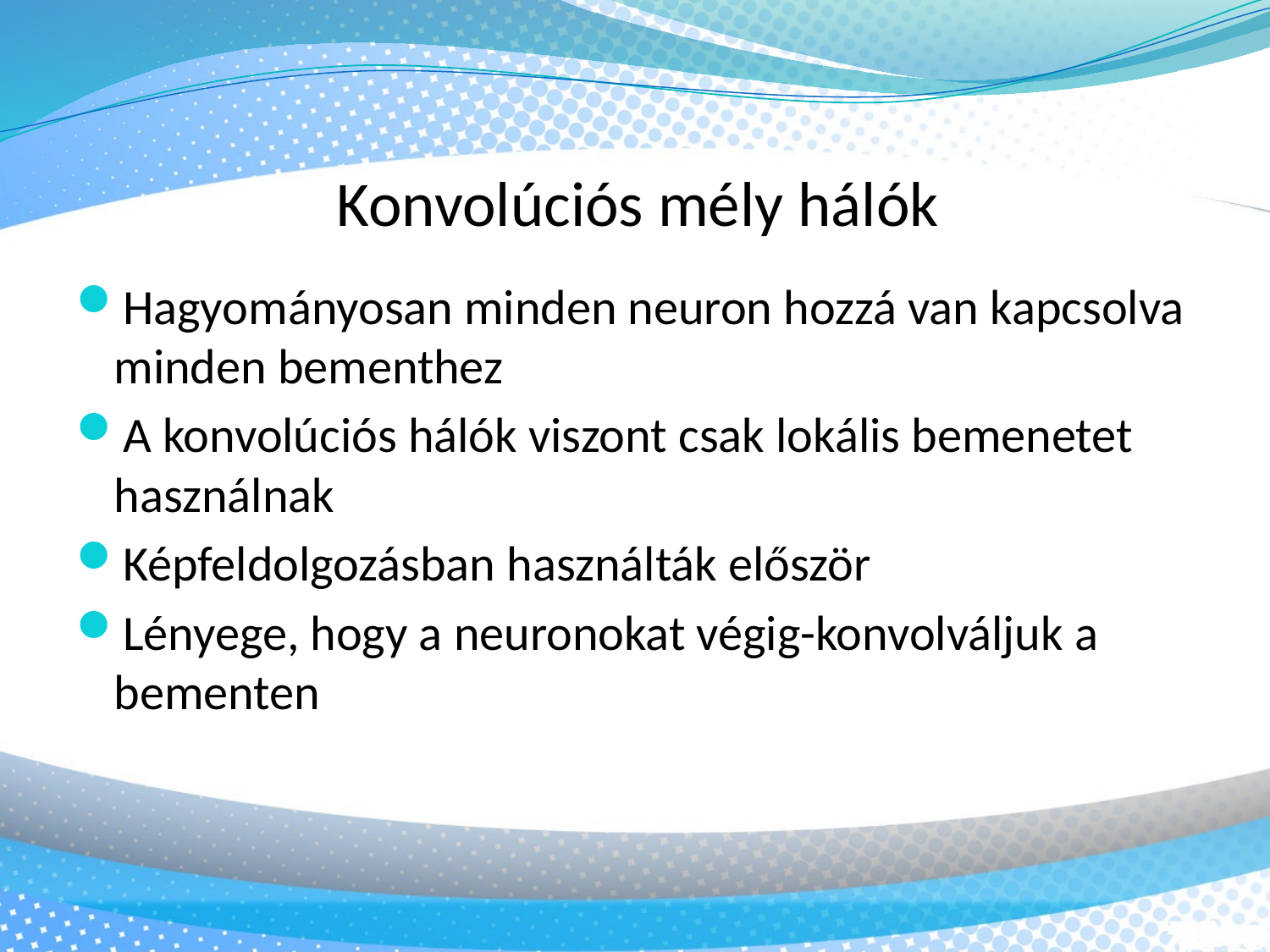

Konvolúciós mély hálók
Hagyományosan minden neuron hozzá van kapcsolva minden bementhez
A konvolúciós hálók viszont csak lokális bemenetet használnak
Képfeldolgozásban használták először
Lényege, hogy a neuronokat végig-konvolváljuk a bementen